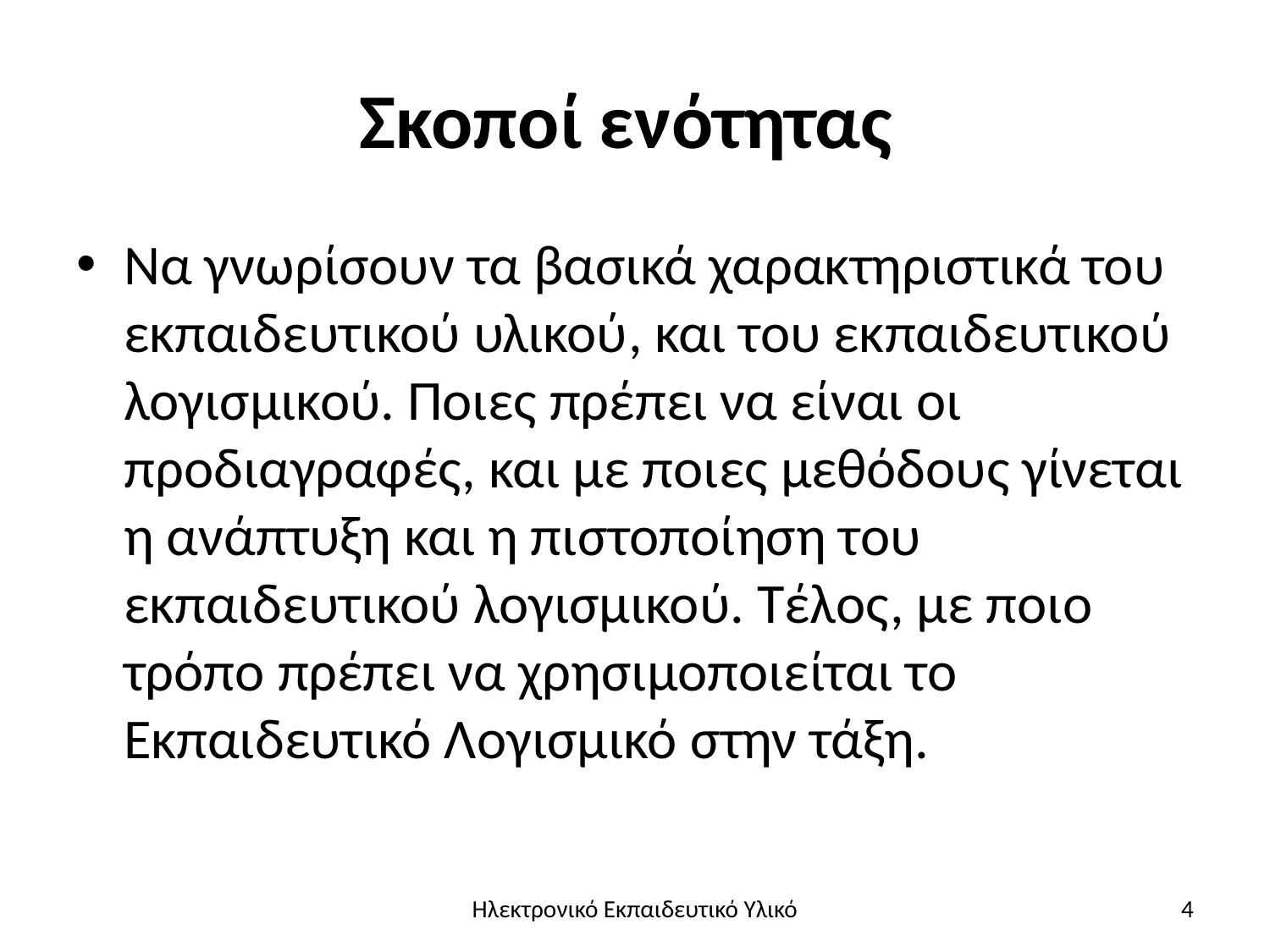

# Σκοποί ενότητας
Να γνωρίσουν τα βασικά χαρακτηριστικά του εκπαιδευτικού υλικού, και του εκπαιδευτικού λογισμικού. Ποιες πρέπει να είναι οι προδιαγραφές, και με ποιες μεθόδους γίνεται η ανάπτυξη και η πιστοποίηση του εκπαιδευτικού λογισμικού. Τέλος, με ποιο τρόπο πρέπει να χρησιμοποιείται το Εκπαιδευτικό Λογισμικό στην τάξη.

Ηλεκτρονικό Εκπαιδευτικό Υλικό
4